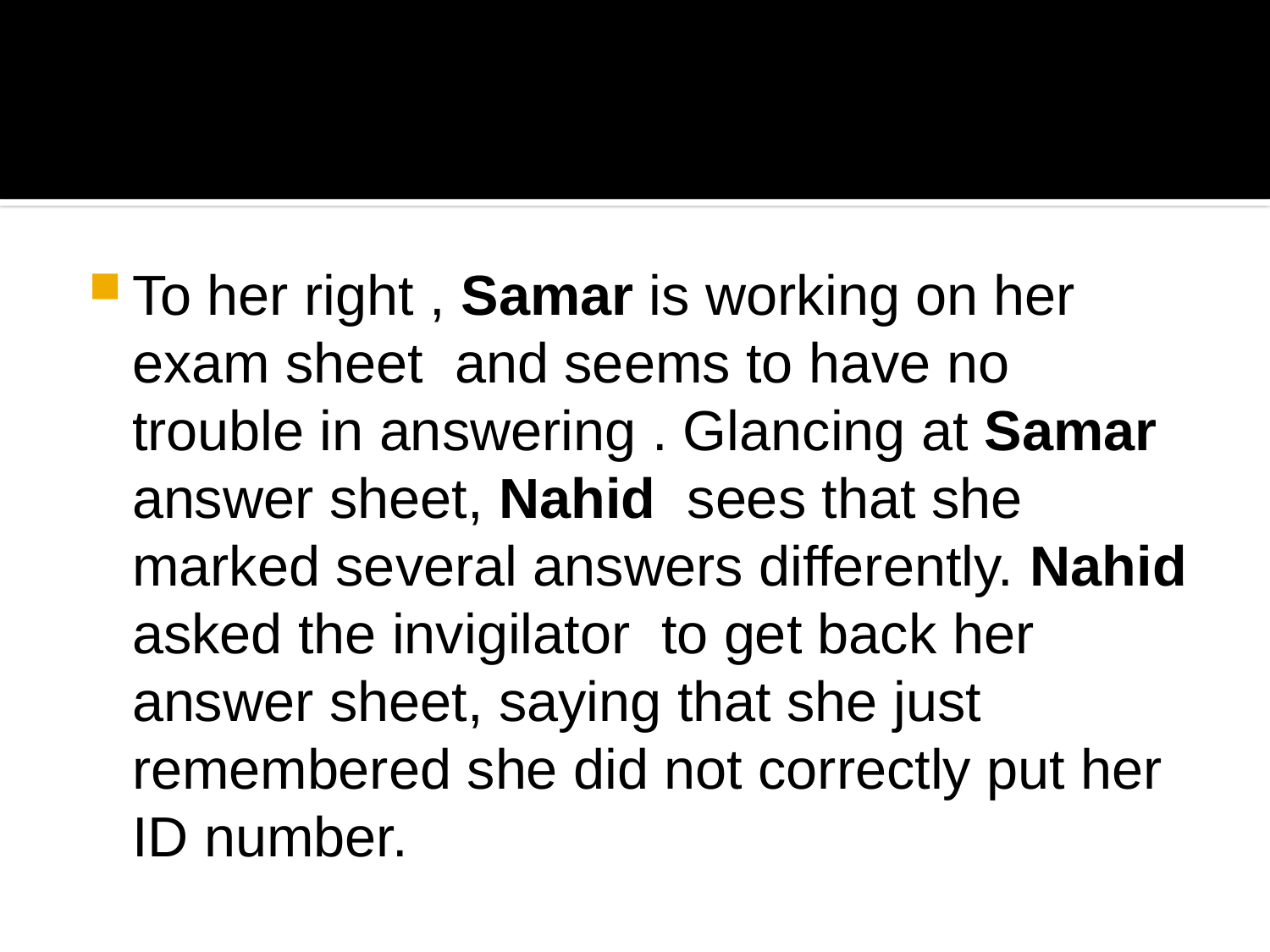

#
To her right , Samar is working on her exam sheet  and seems to have no trouble in answering . Glancing at Samar answer sheet, Nahid  sees that she marked several answers differently. Nahid asked the invigilator  to get back her answer sheet, saying that she just remembered she did not correctly put her ID number.